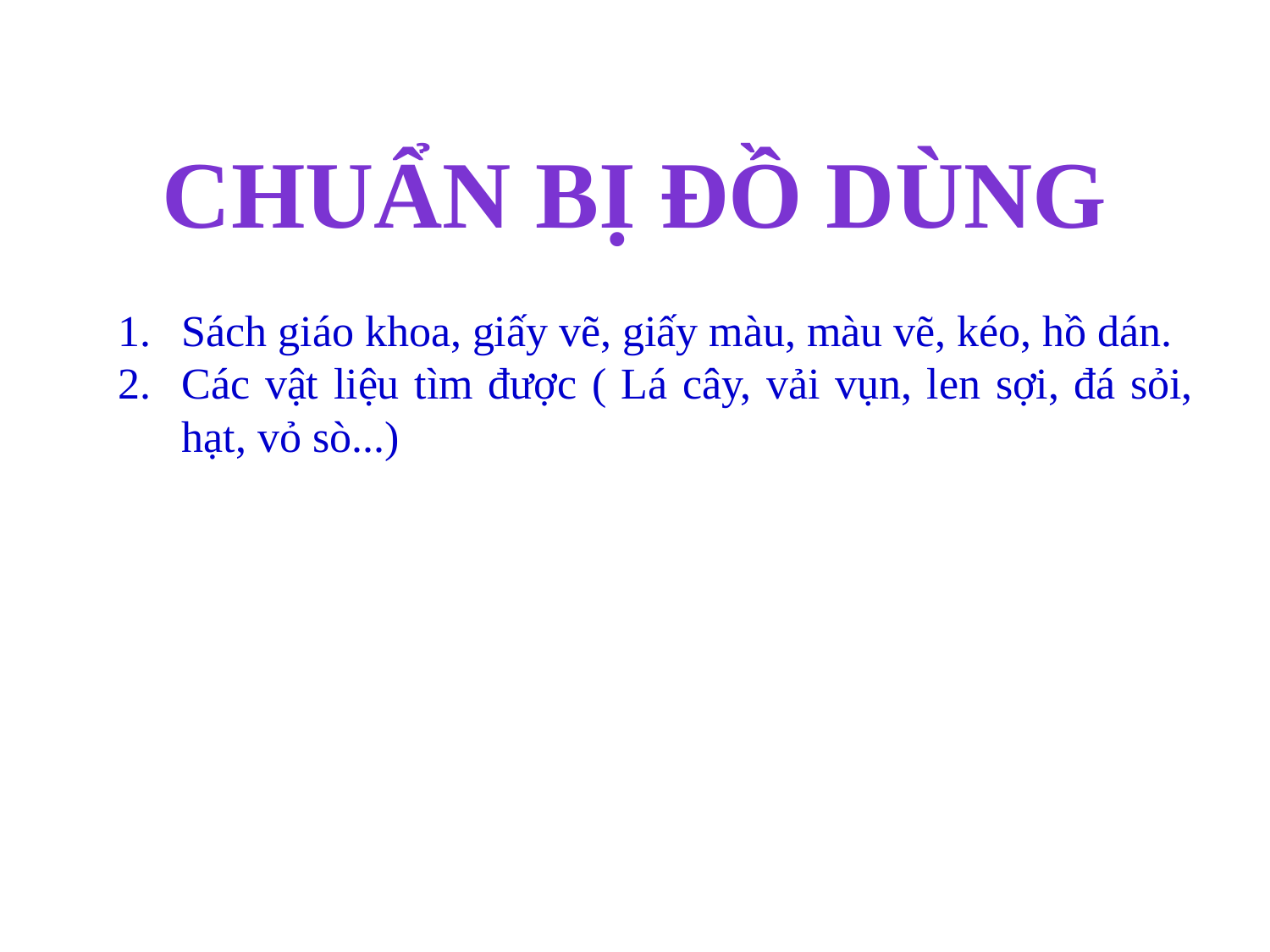

Chuẩn bị đồ dùng
Sách giáo khoa, giấy vẽ, giấy màu, màu vẽ, kéo, hồ dán.
Các vật liệu tìm được ( Lá cây, vải vụn, len sợi, đá sỏi, hạt, vỏ sò...)